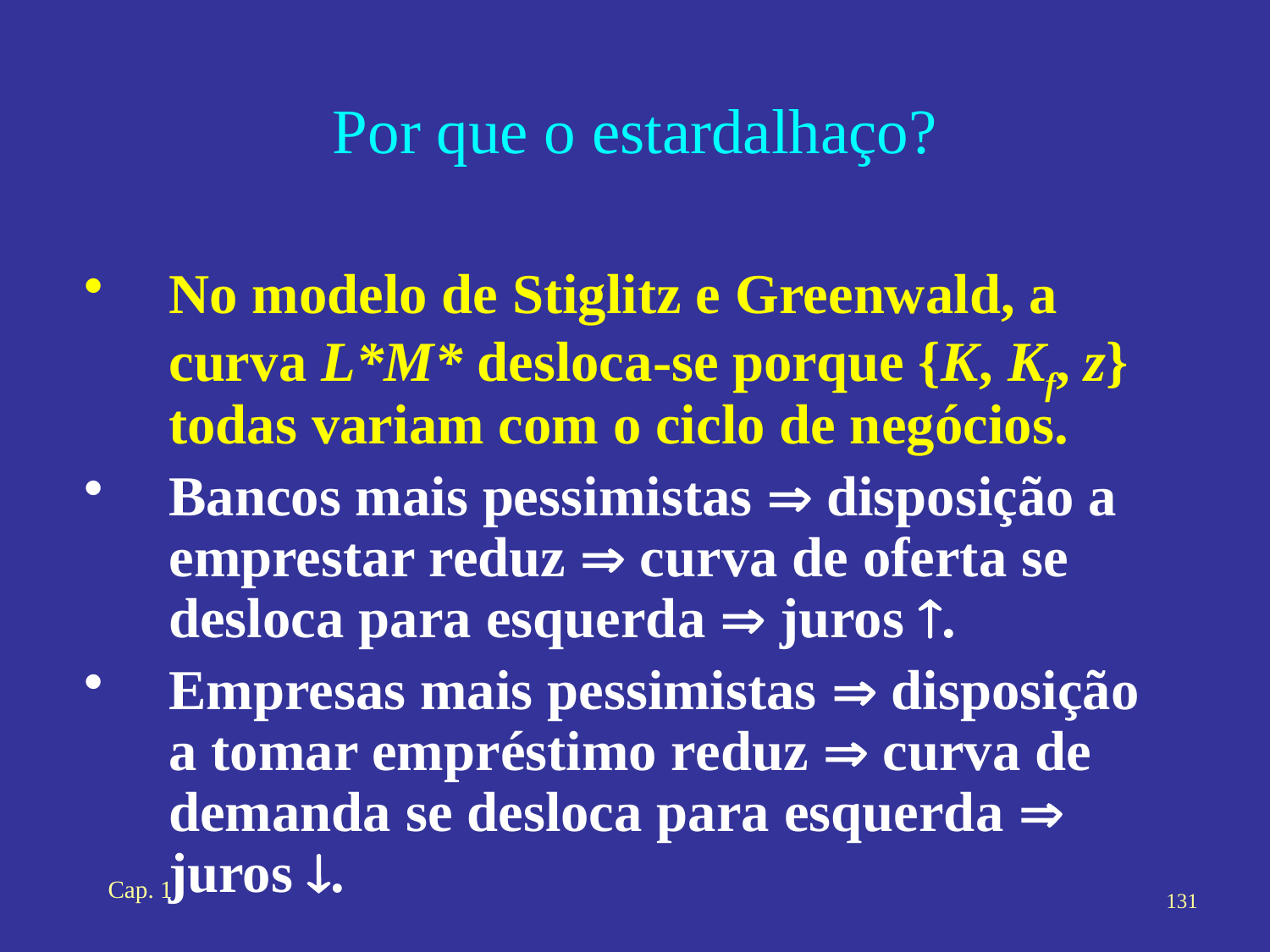

# Por que o estardalhaço?
No modelo de Stiglitz e Greenwald, a curva L*M* desloca-se porque {K, Kf, z} todas variam com o ciclo de negócios.
Bancos mais pessimistas ⇒ disposição a emprestar reduz ⇒ curva de oferta se desloca para esquerda ⇒ juros ↑.
Empresas mais pessimistas ⇒ disposição a tomar empréstimo reduz ⇒ curva de demanda se desloca para esquerda ⇒ juros ↓.
Cap. 1